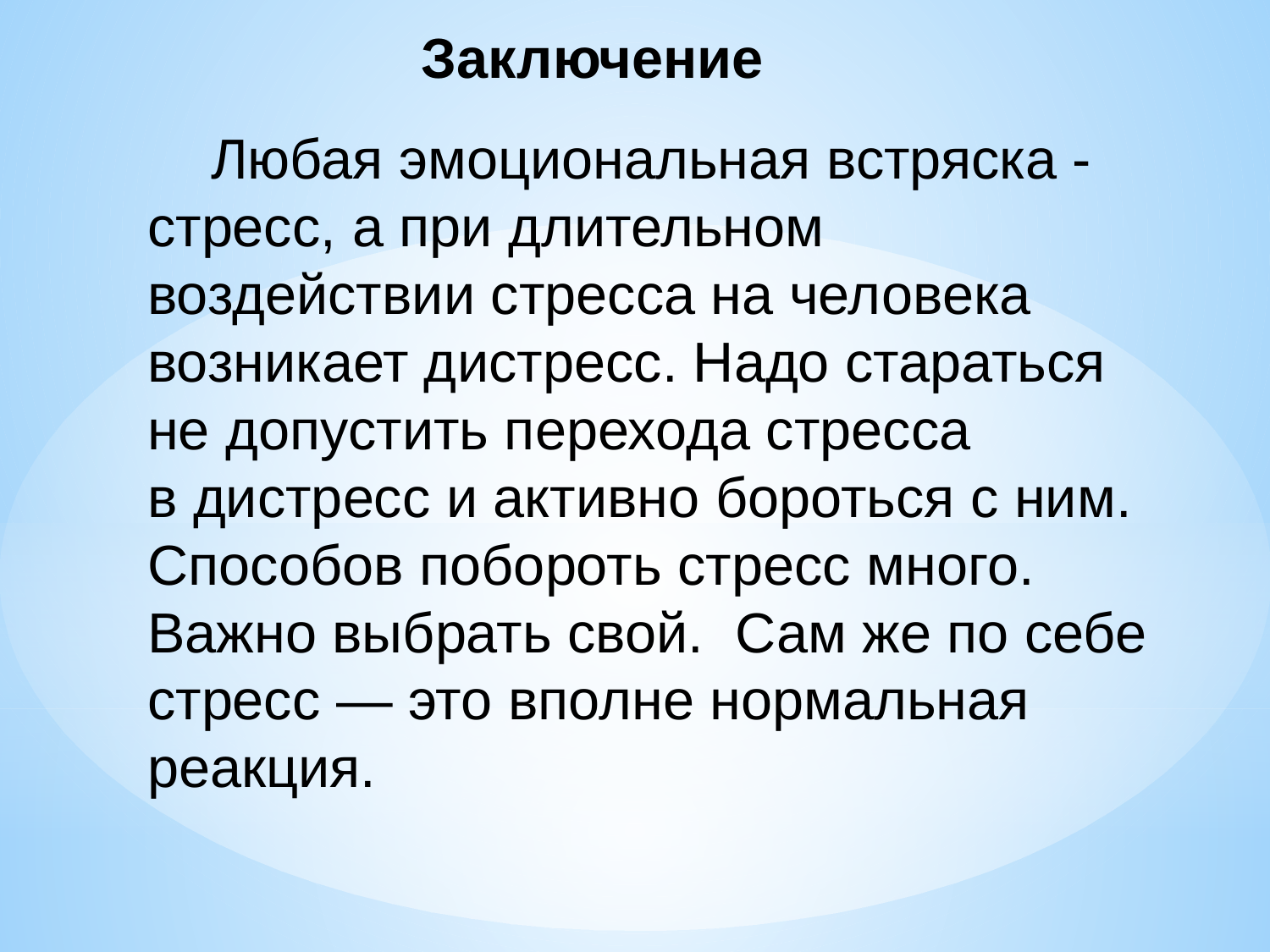

Заключение
Любая эмоциональная встряска -стресс, а при длительном воздействии стресса на человека возникает дистресс. Надо стараться не допустить перехода стресса в дистресс и активно бороться с ним. Способов побороть стресс много. Важно выбрать свой.  Сам же по себе стресс — это вполне нормальная реакция.